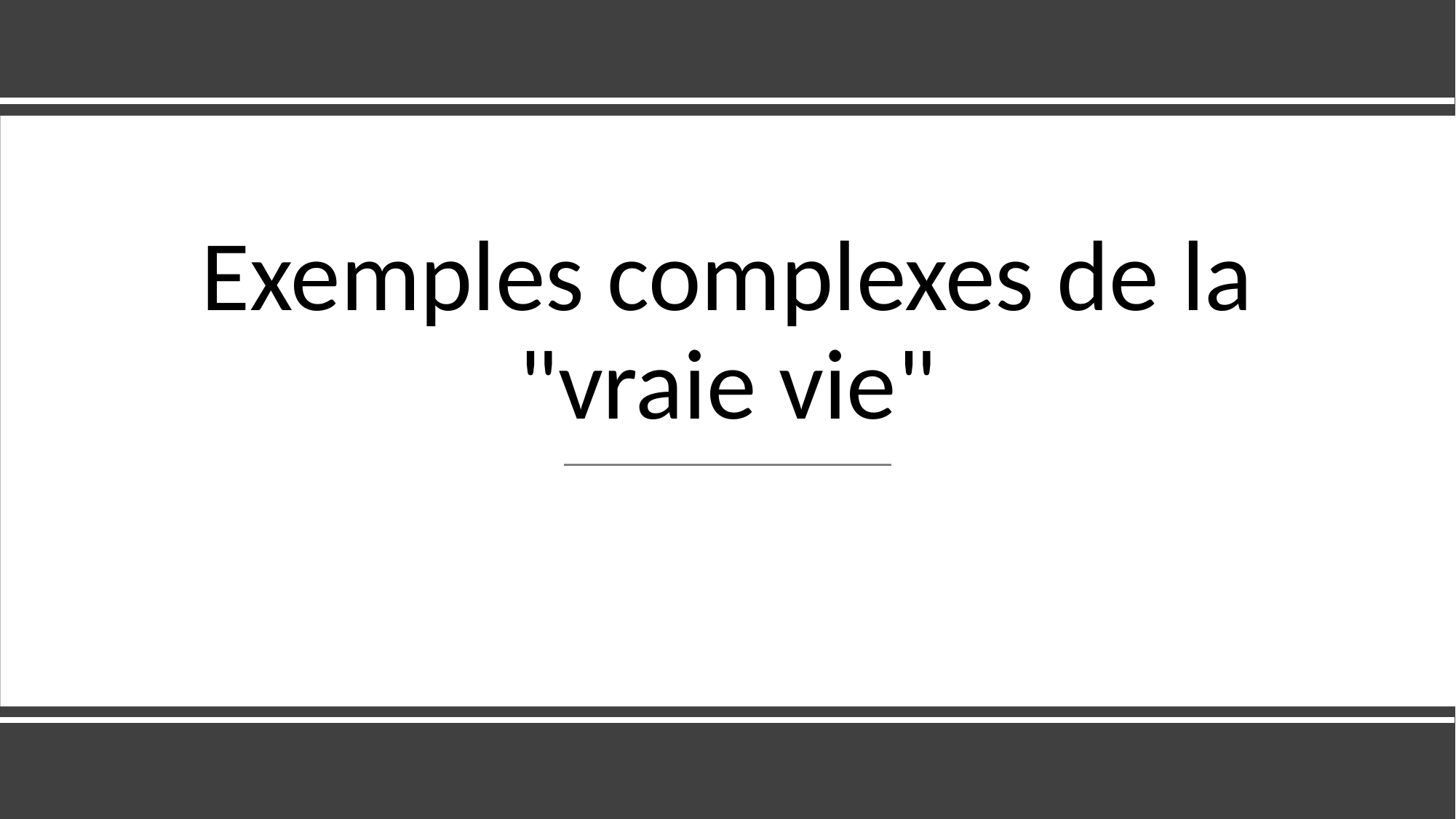

# Exemples complexes de la "vraie vie"